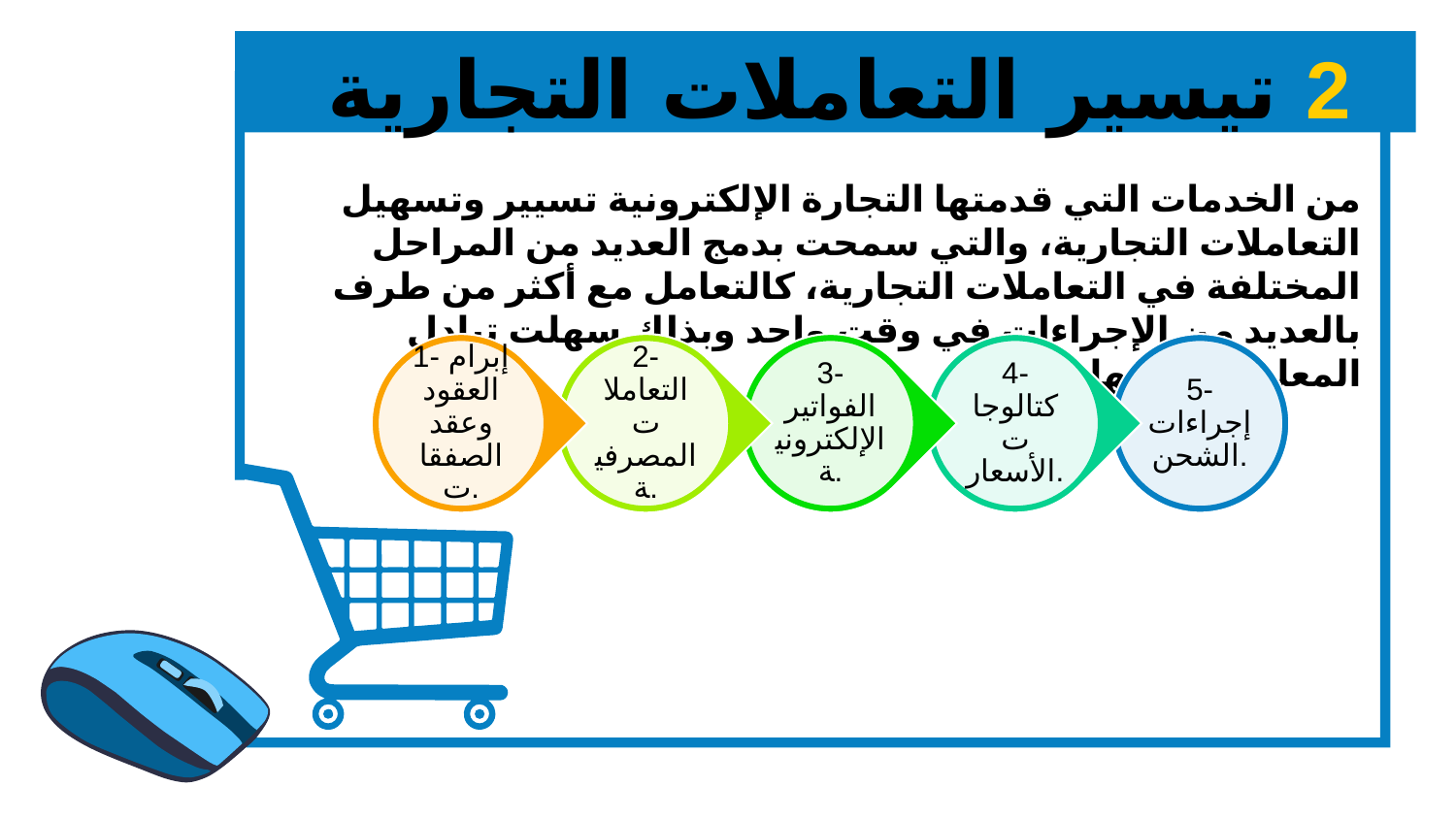

2 تيسير التعاملات التجارية
5- إجراءات الشحن.
4- كتالوجات الأسعار.
3- الفواتير الإلكترونية.
2- التعاملات المصرفية.
1- إبرام العقود وعقد الصفقات.
من الخدمات التي قدمتها التجارة الإلكترونية تسيير وتسهيل التعاملات التجارية، والتي سمحت بدمج العديد من المراحل المختلفة في التعاملات التجارية، كالتعامل مع أكثر من طرف بالعديد من الإجراءات في وقت واحد وبذلك سهلت تبادل المعلومات بينها